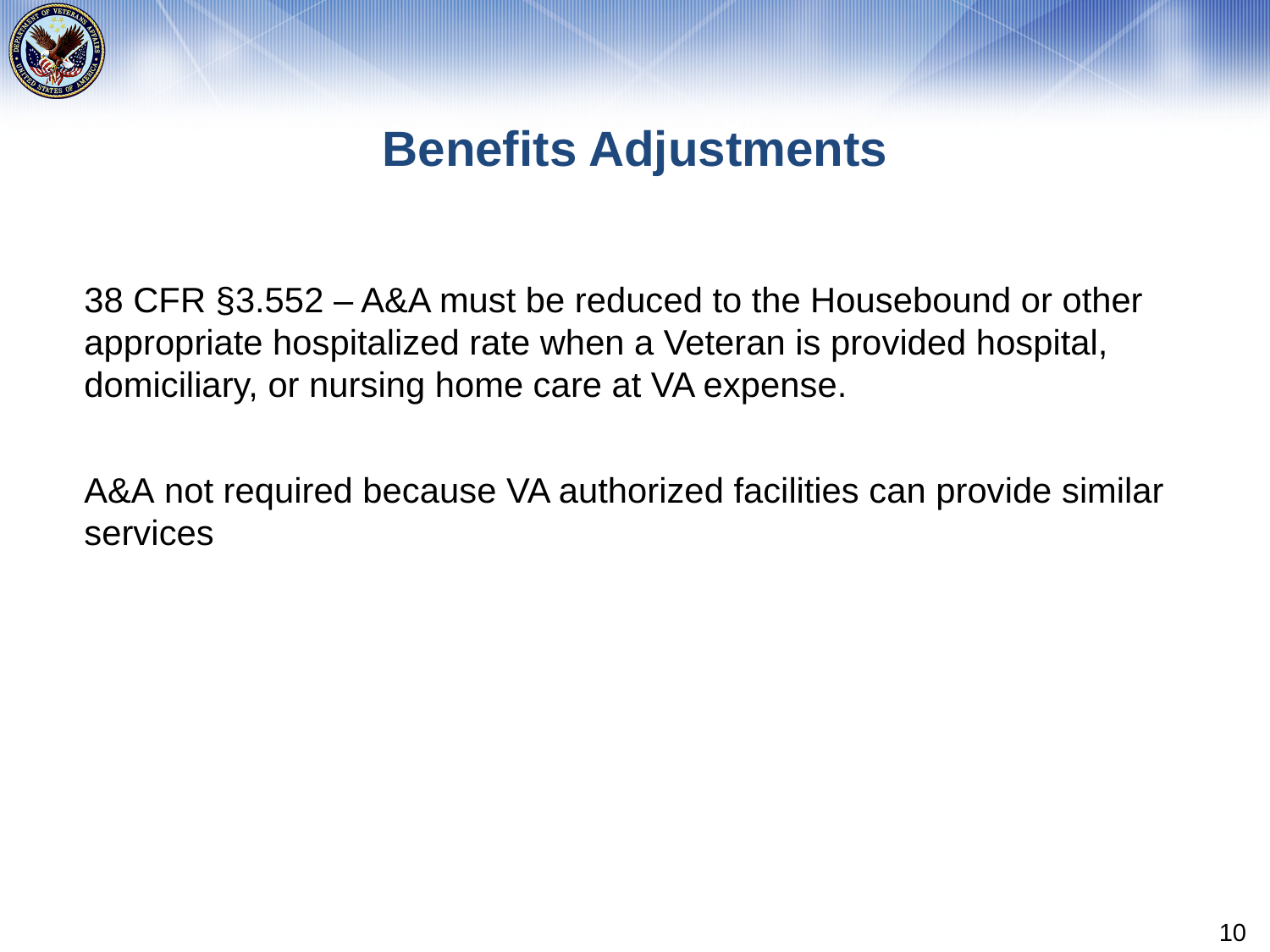

# Benefits Adjustments
38 CFR §3.552 – A&A must be reduced to the Housebound or other appropriate hospitalized rate when a Veteran is provided hospital, domiciliary, or nursing home care at VA expense.

A&A not required because VA authorized facilities can provide similar services

10